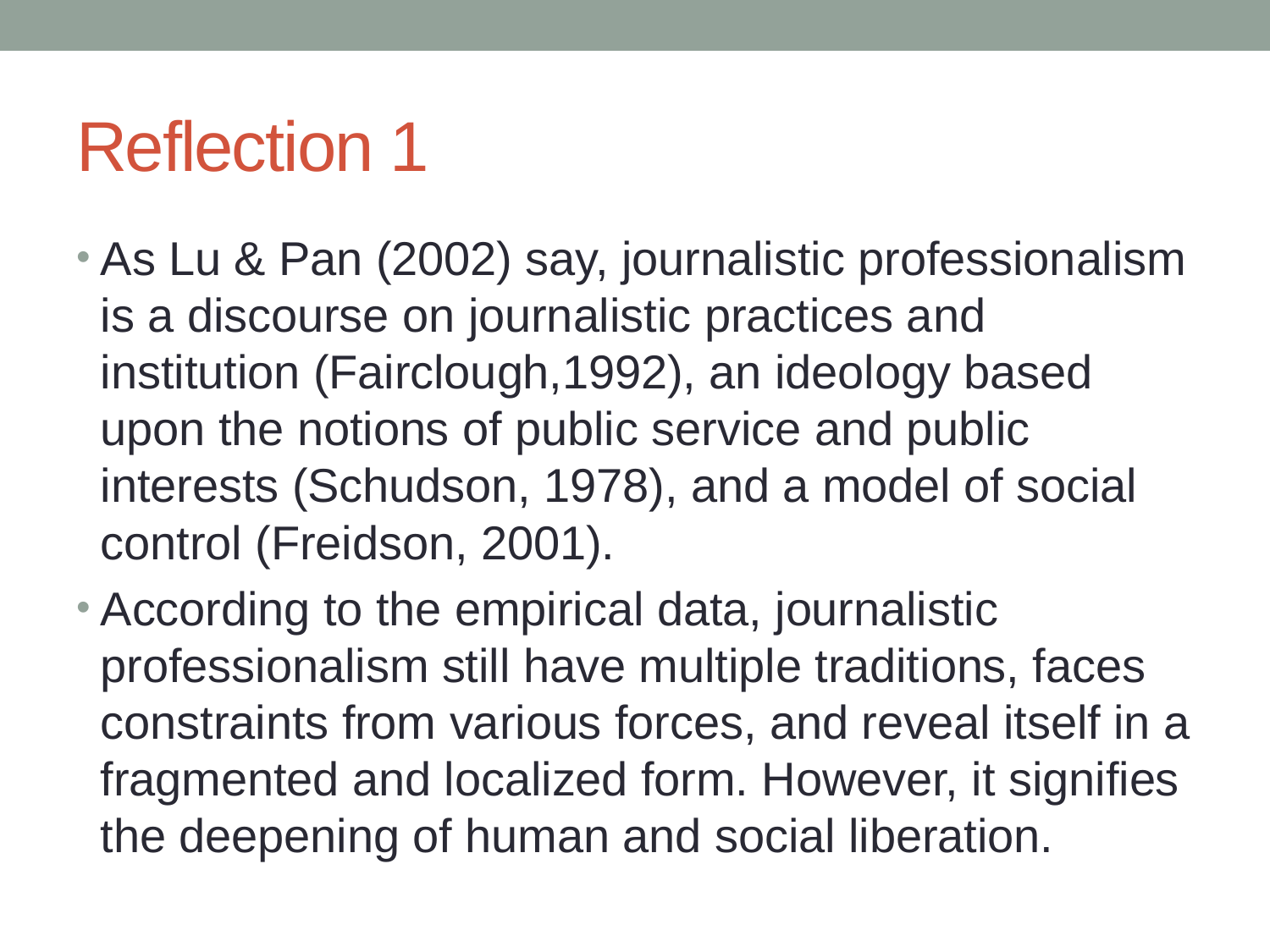

# Reflection 1
As Lu & Pan (2002) say, journalistic professionalism is a discourse on journalistic practices and institution (Fairclough,1992), an ideology based upon the notions of public service and public interests (Schudson, 1978), and a model of social control (Freidson, 2001).
According to the empirical data, journalistic professionalism still have multiple traditions, faces constraints from various forces, and reveal itself in a fragmented and localized form. However, it signifies the deepening of human and social liberation.